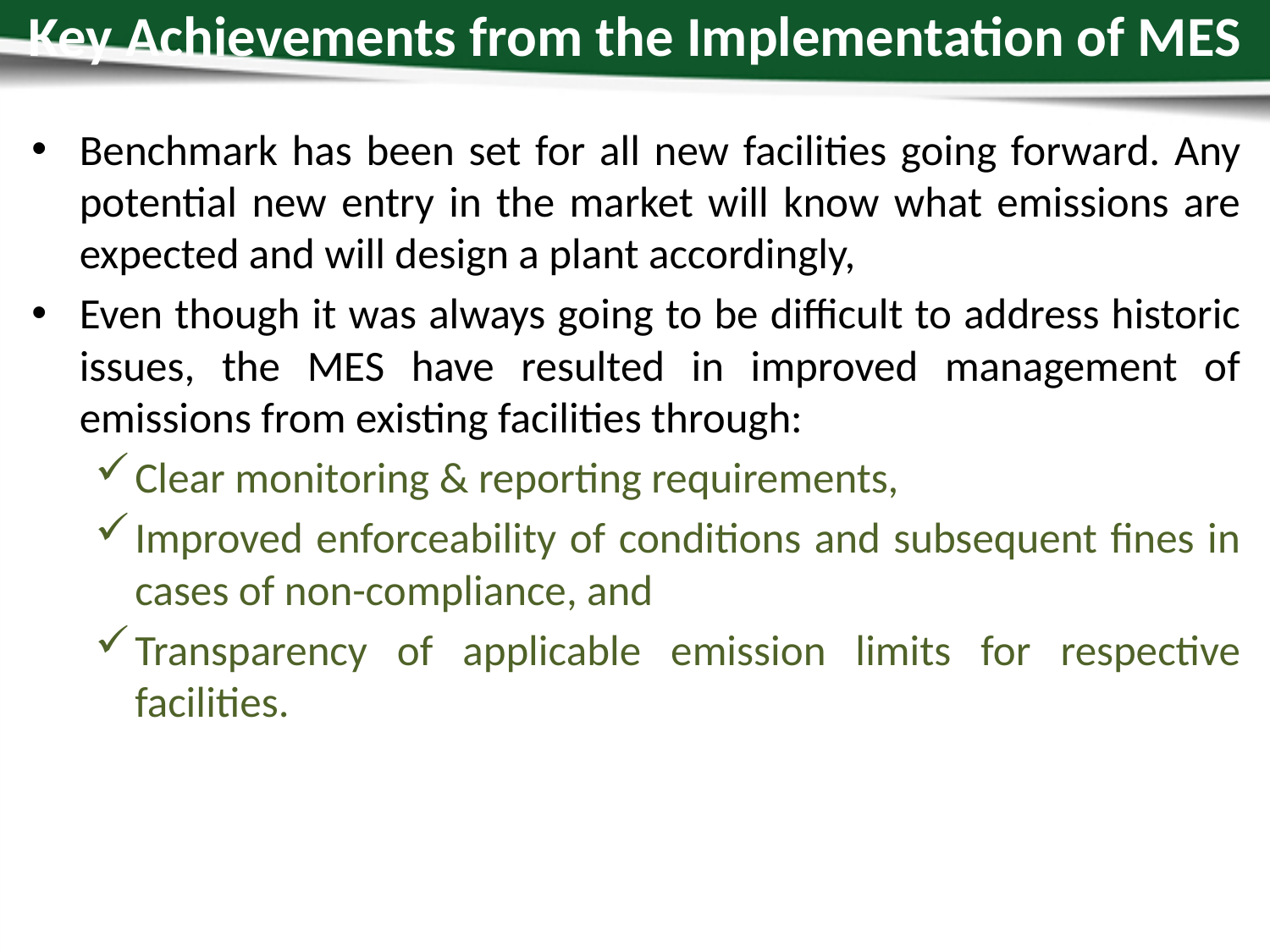

# Key Achievements from the Implementation of MES
Benchmark has been set for all new facilities going forward. Any potential new entry in the market will know what emissions are expected and will design a plant accordingly,
Even though it was always going to be difficult to address historic issues, the MES have resulted in improved management of emissions from existing facilities through:
Clear monitoring & reporting requirements,
Improved enforceability of conditions and subsequent fines in cases of non-compliance, and
Transparency of applicable emission limits for respective facilities.